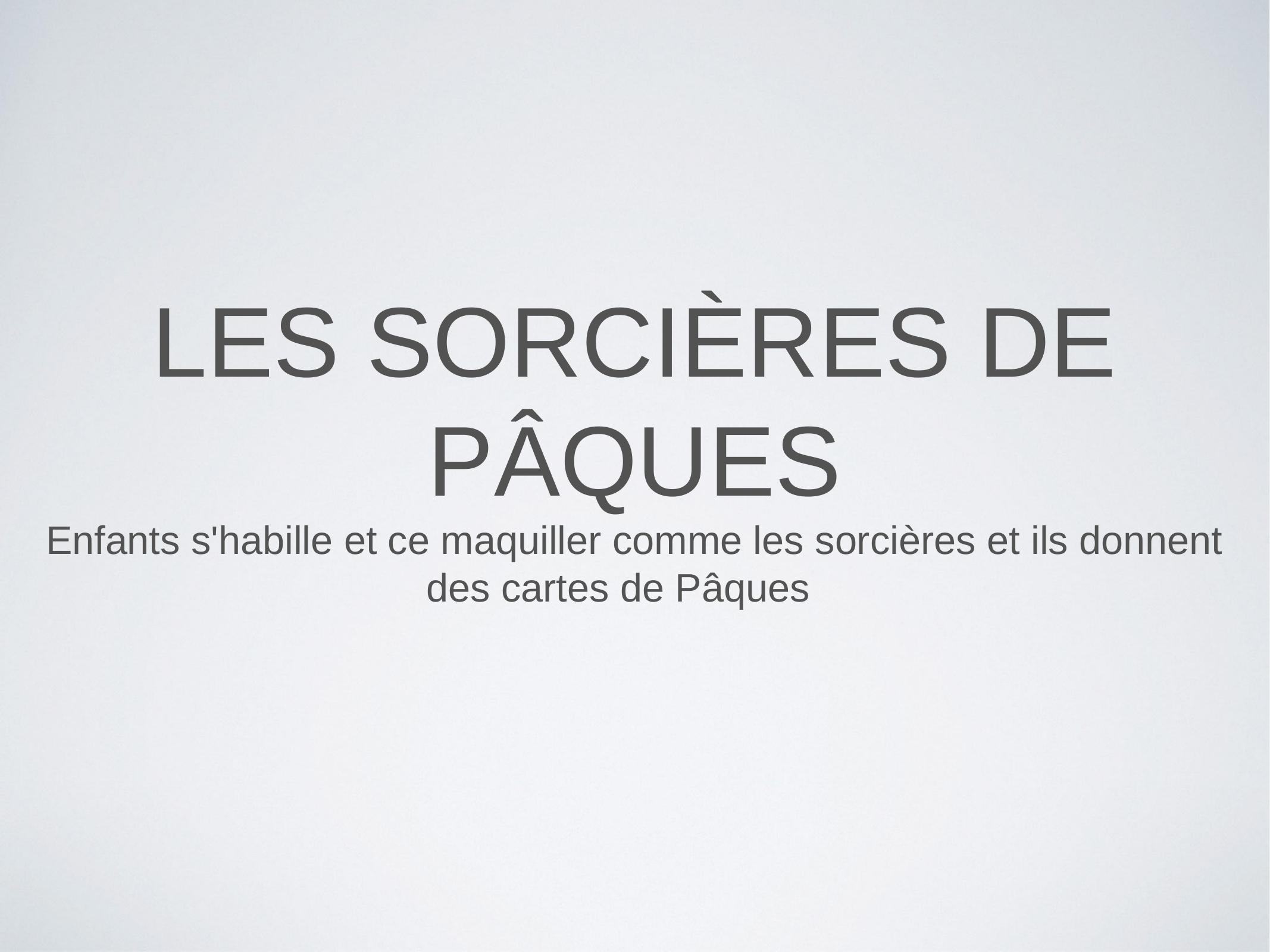

# Les sorcières de Pâques
Enfants s'habille et ce maquiller comme les sorcières et ils donnent des cartes de Pâques